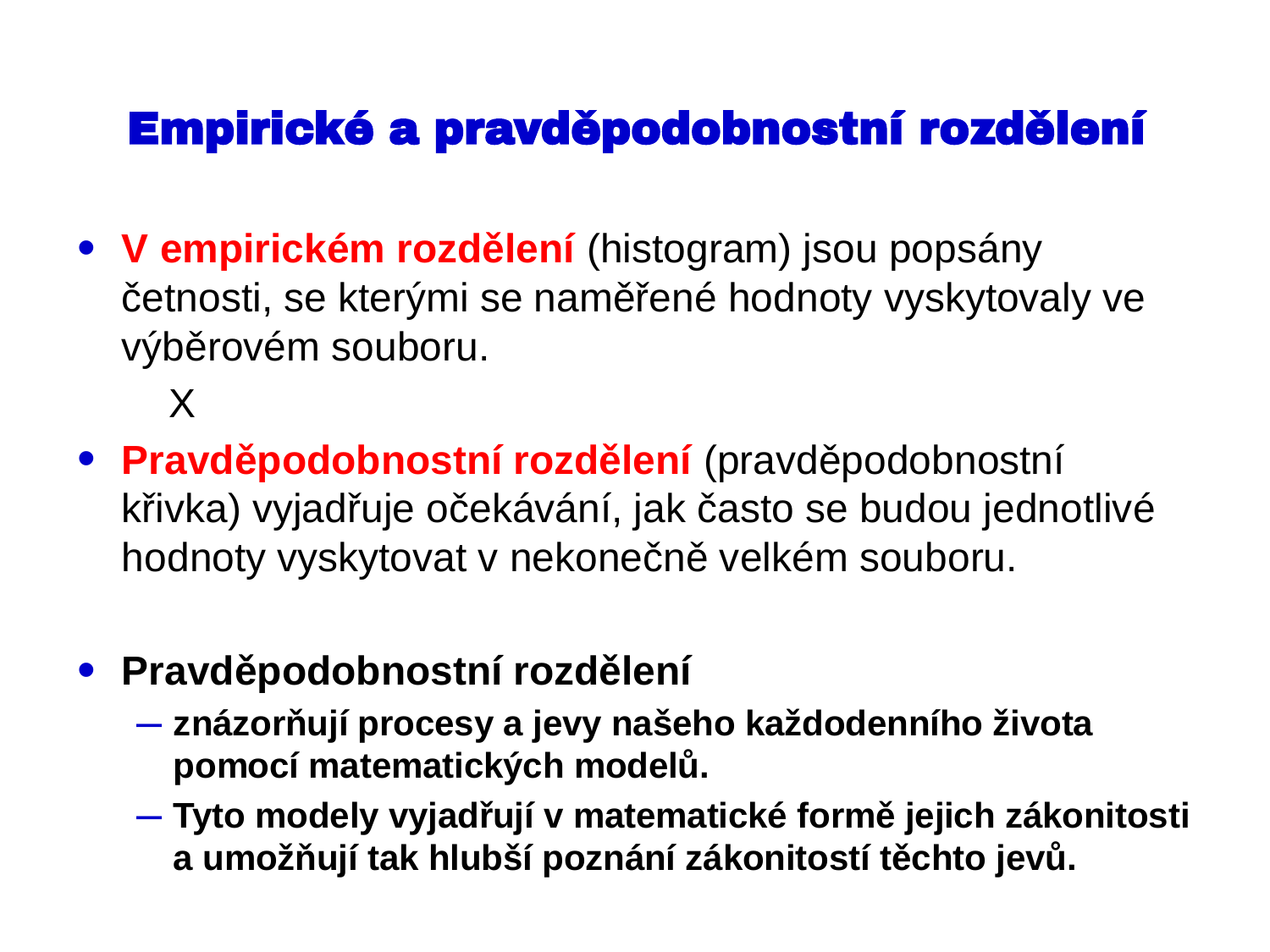

# Empirické a pravděpodobnostní rozdělení
V empirickém rozdělení (histogram) jsou popsány četnosti, se kterými se naměřené hodnoty vyskytovaly ve výběrovém souboru.
				X
Pravděpodobnostní rozdělení (pravděpodobnostní křivka) vyjadřuje očekávání, jak často se budou jednotlivé hodnoty vyskytovat v nekonečně velkém souboru.

Pravděpodobnostní rozdělení
znázorňují procesy a jevy našeho každodenního života pomocí matematických modelů.
Tyto modely vyjadřují v matematické formě jejich zákonitosti a umožňují tak hlubší poznání zákonitostí těchto jevů.